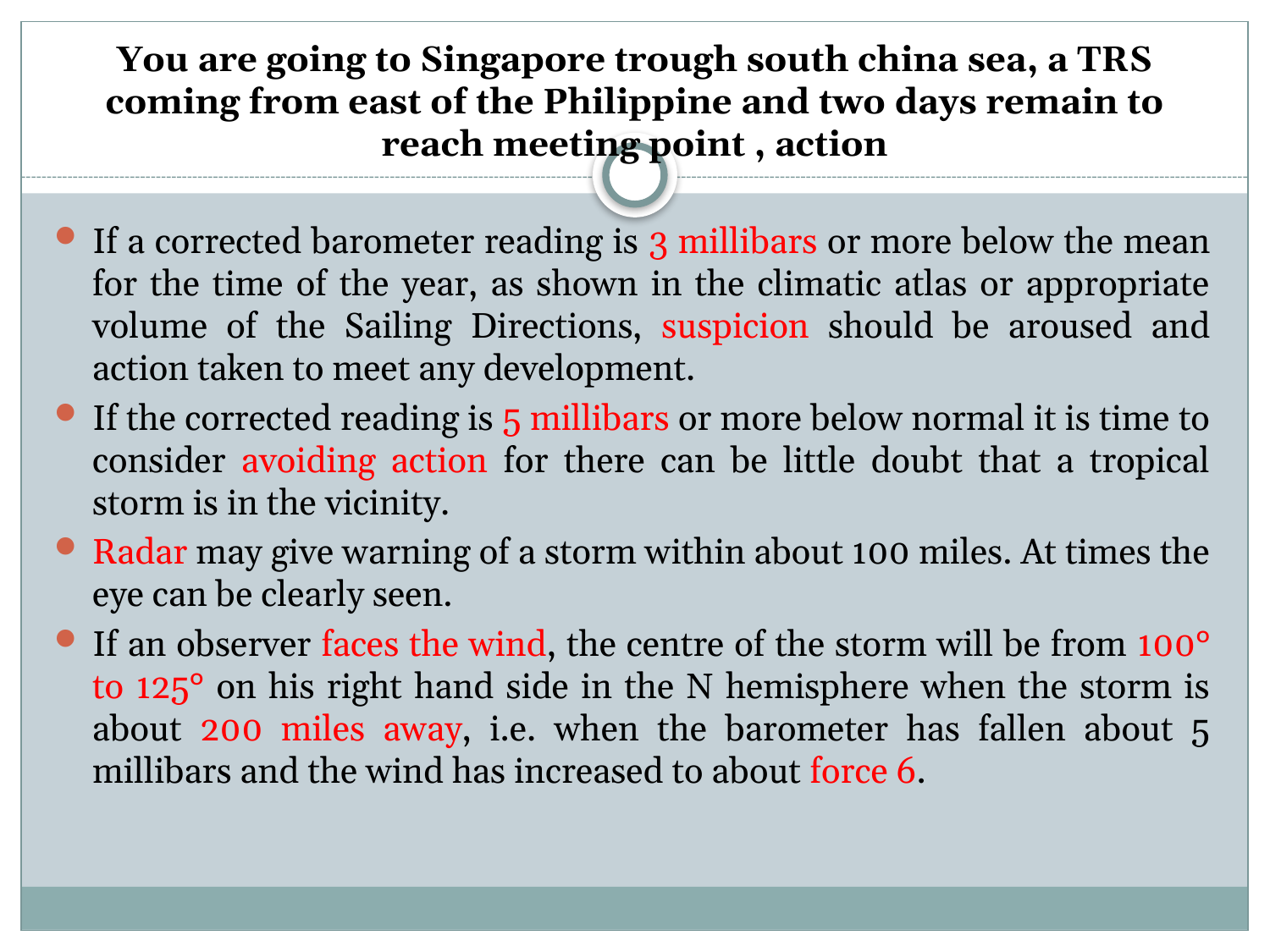

# You are going to Singapore trough south china sea, a TRS coming from east of the Philippine and two days remain to reach meeting point , action
If a corrected barometer reading is 3 millibars or more below the mean for the time of the year, as shown in the climatic atlas or appropriate volume of the Sailing Directions, suspicion should be aroused and action taken to meet any development.
If the corrected reading is 5 millibars or more below normal it is time to consider avoiding action for there can be little doubt that a tropical storm is in the vicinity.
Radar may give warning of a storm within about 100 miles. At times the eye can be clearly seen.
If an observer faces the wind, the centre of the storm will be from 100° to 125° on his right hand side in the N hemisphere when the storm is about 200 miles away, i.e. when the barometer has fallen about 5 millibars and the wind has increased to about force 6.